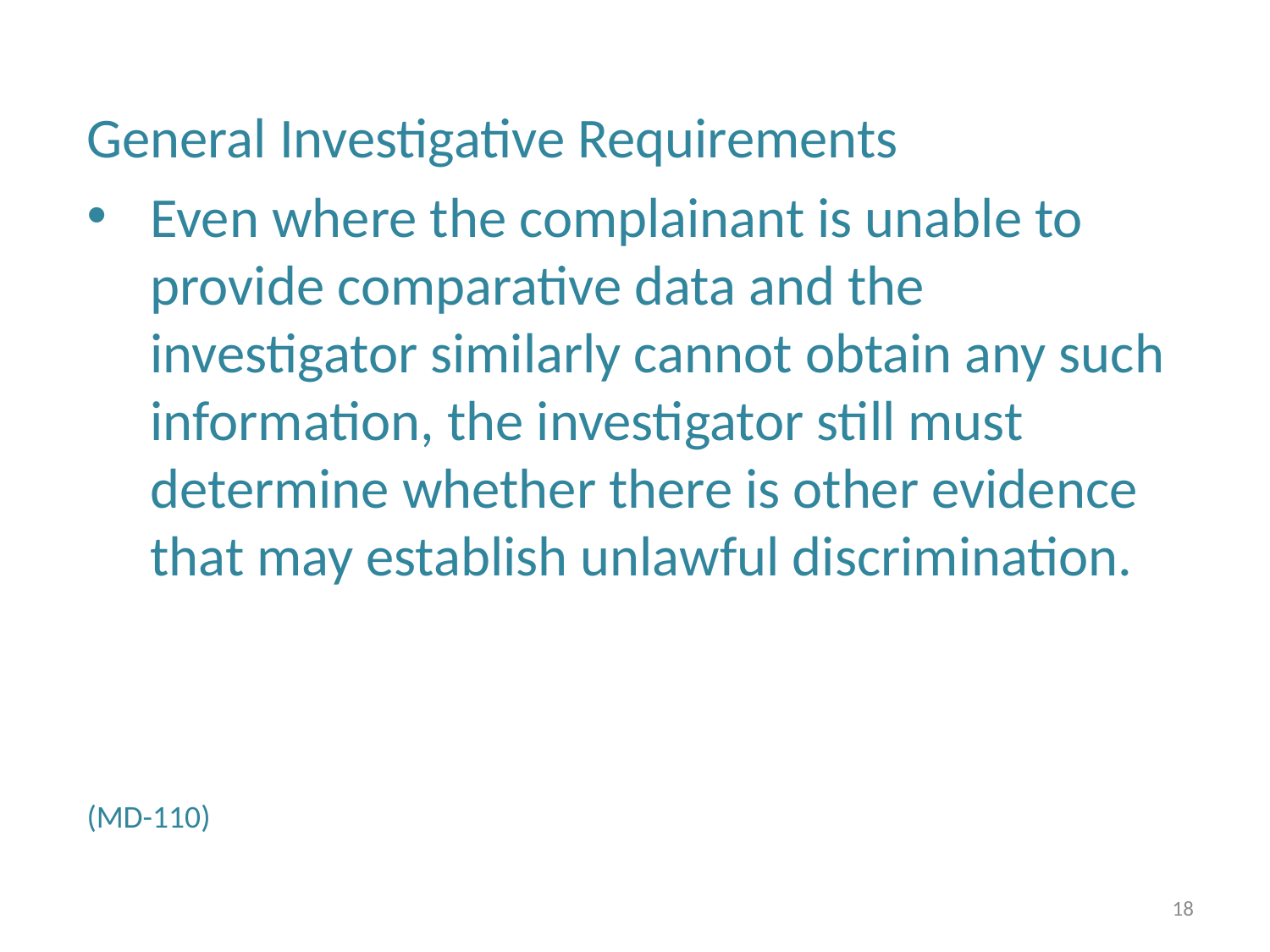

General Investigative Requirements
Even where the complainant is unable to provide comparative data and the investigator similarly cannot obtain any such information, the investigator still must determine whether there is other evidence that may establish unlawful discrimination.

(MD-110)
18